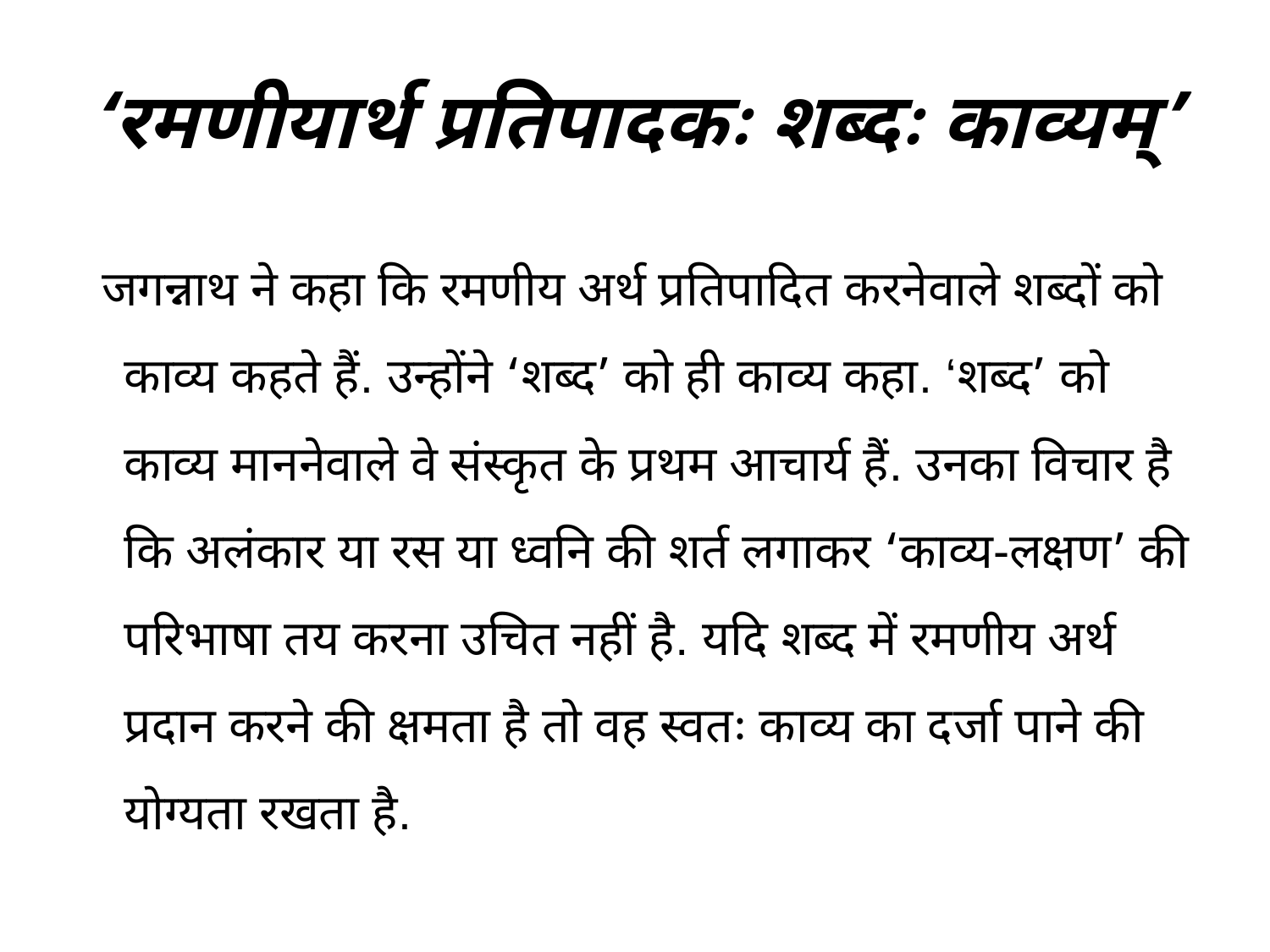

# ‘रमणीयार्थ प्रतिपादकः शब्दः काव्यम्’
  जगन्नाथ ने कहा कि रमणीय अर्थ प्रतिपादित करनेवाले शब्दों को काव्य कहते हैं. उन्होंने ‘शब्द’ को ही काव्य कहा. ‘शब्द’ को काव्य माननेवाले वे संस्कृत के प्रथम आचार्य हैं. उनका विचार है कि अलंकार या रस या ध्वनि की शर्त लगाकर ‘काव्य-लक्षण’ की परिभाषा तय करना उचित नहीं है. यदि शब्द में रमणीय अर्थ प्रदान करने की क्षमता है तो वह स्वतः काव्य का दर्जा पाने की योग्यता रखता है.